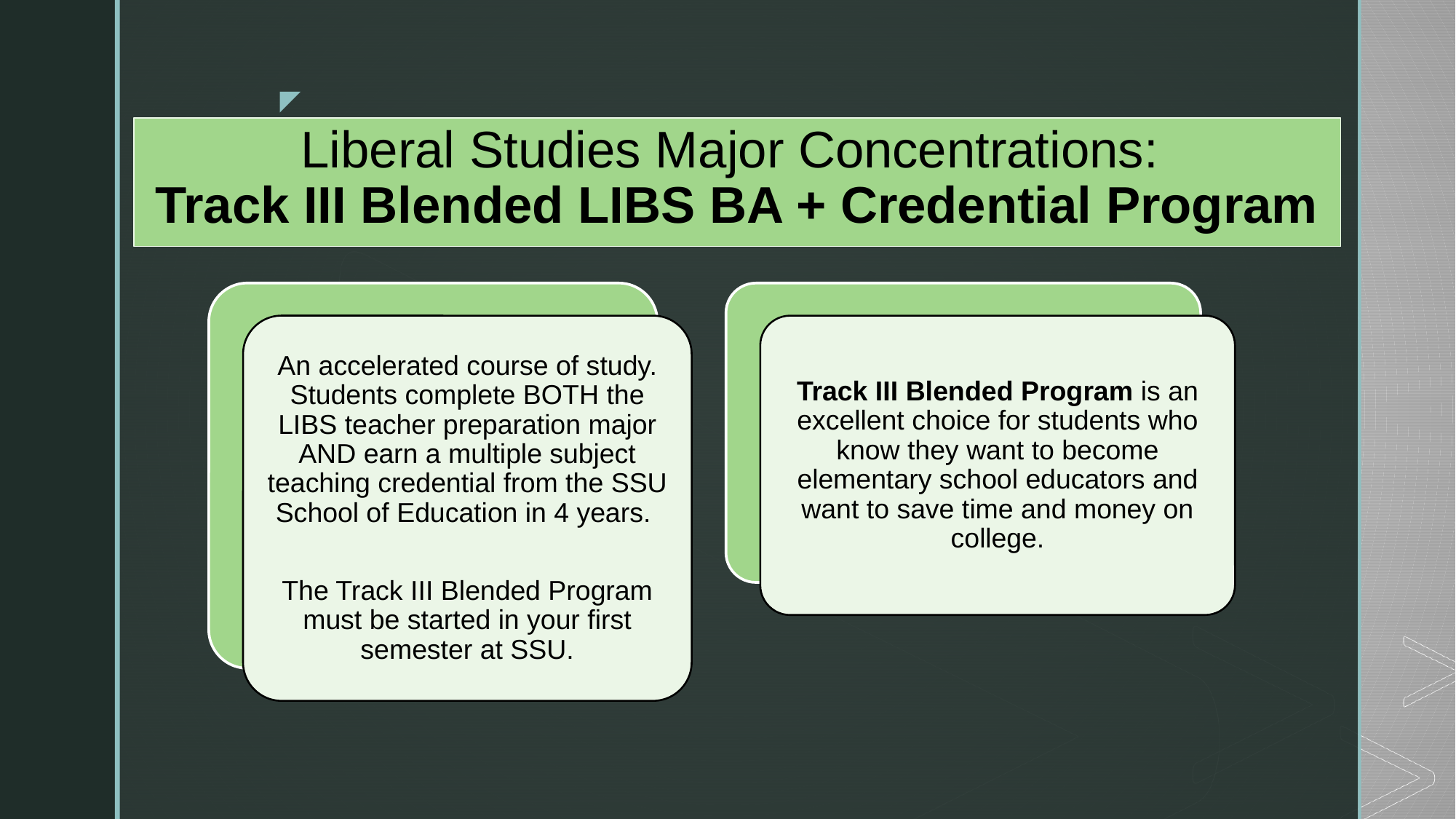

# Liberal Studies Major Concentrations: Track III Blended LIBS BA + Credential Program

Track III Blended Program is an excellent choice for students who know they want to become elementary school educators and want to save time and money on college.
An accelerated course of study. Students complete BOTH the LIBS teacher preparation major AND earn a multiple subject teaching credential from the SSU School of Education in 4 years.

The Track III Blended Program must be started in your first semester at SSU.